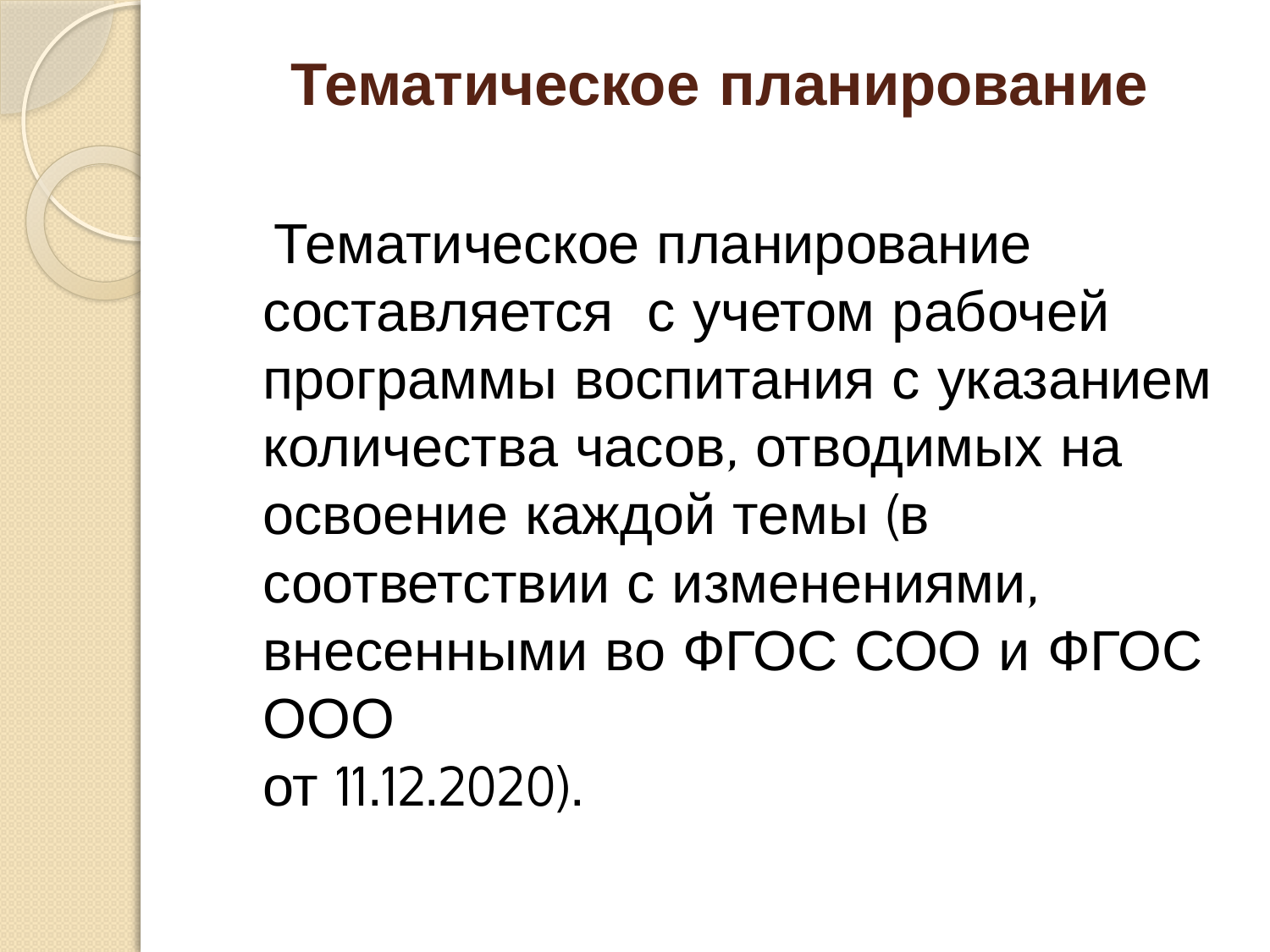

# Тематическое планирование
   Тематическое планирование составляется  с учетом рабочей программы воспитания с указанием количества часов, отводимых на освоение каждой темы (в соответствии с изменениями, внесенными во ФГОС СОО и ФГОС ООО
от 11.12.2020).